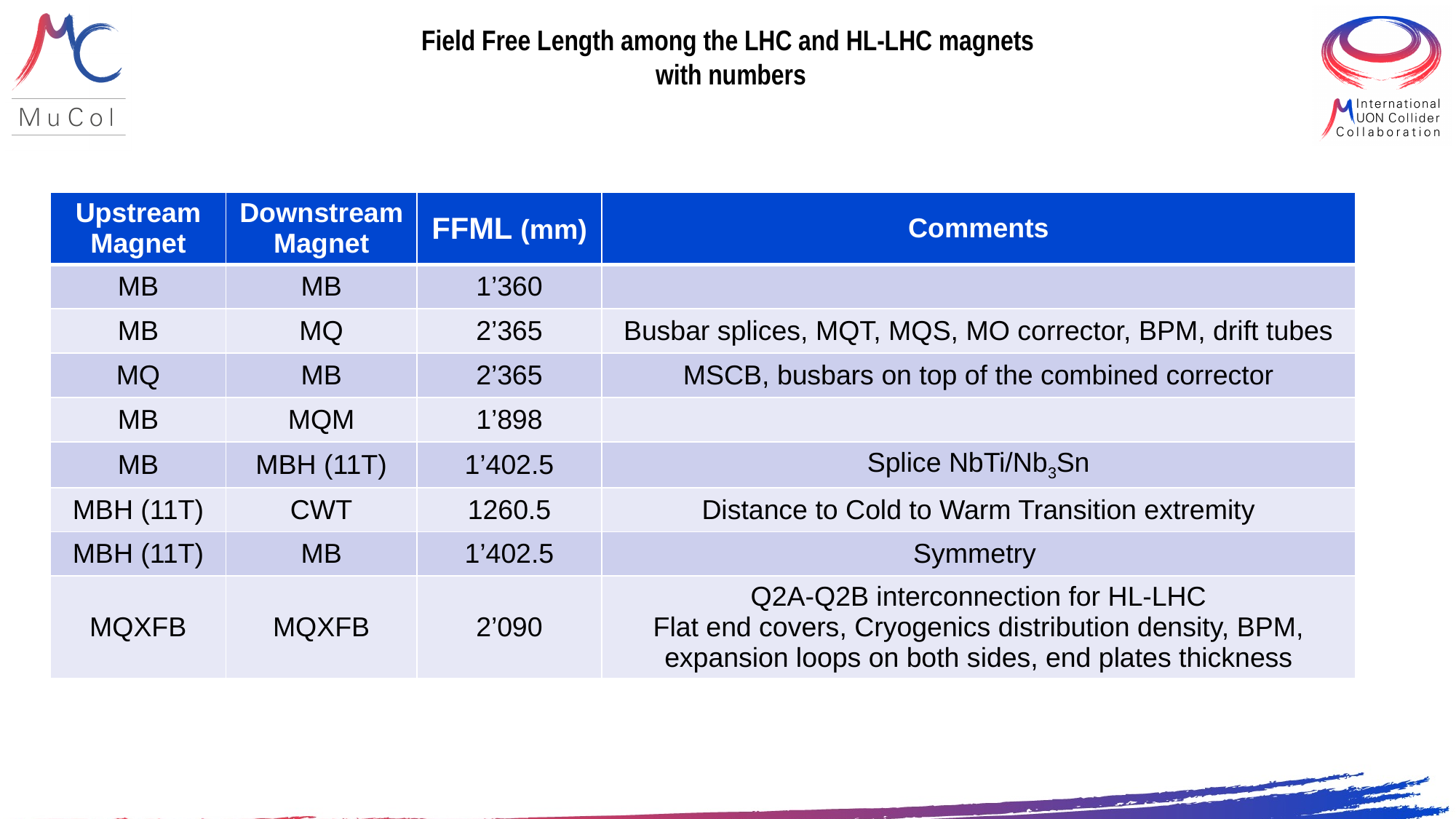

# Field Free Length among the LHC and HL-LHC magnets with numbers
| Upstream Magnet | Downstream Magnet | FFML (mm) | Comments |
| --- | --- | --- | --- |
| MB | MB | 1’360 |  |
| MB | MQ | 2’365 | Busbar splices, MQT, MQS, MO corrector, BPM, drift tubes |
| MQ | MB | 2’365 | MSCB, busbars on top of the combined corrector |
| MB | MQM | 1’898 |  |
| MB | MBH (11T) | 1’402.5 | Splice NbTi/Nb3Sn |
| MBH (11T) | CWT | 1260.5 | Distance to Cold to Warm Transition extremity |
| MBH (11T) | MB | 1’402.5 | Symmetry |
| MQXFB | MQXFB | 2’090 | Q2A-Q2B interconnection for HL-LHC Flat end covers, Cryogenics distribution density, BPM, expansion loops on both sides, end plates thickness |